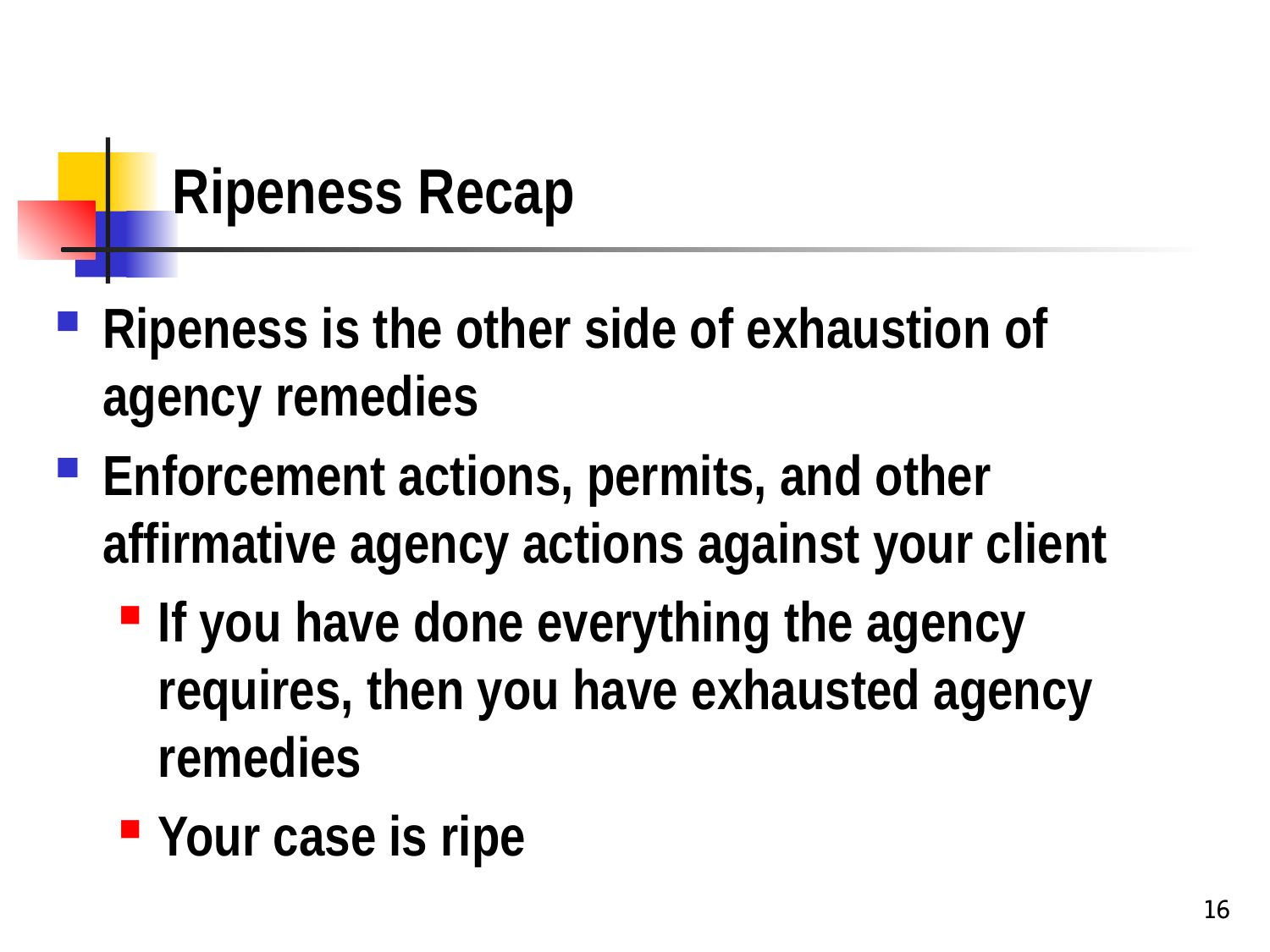

# Ripeness Recap
Ripeness is the other side of exhaustion of agency remedies
Enforcement actions, permits, and other affirmative agency actions against your client
If you have done everything the agency requires, then you have exhausted agency remedies
Your case is ripe
16